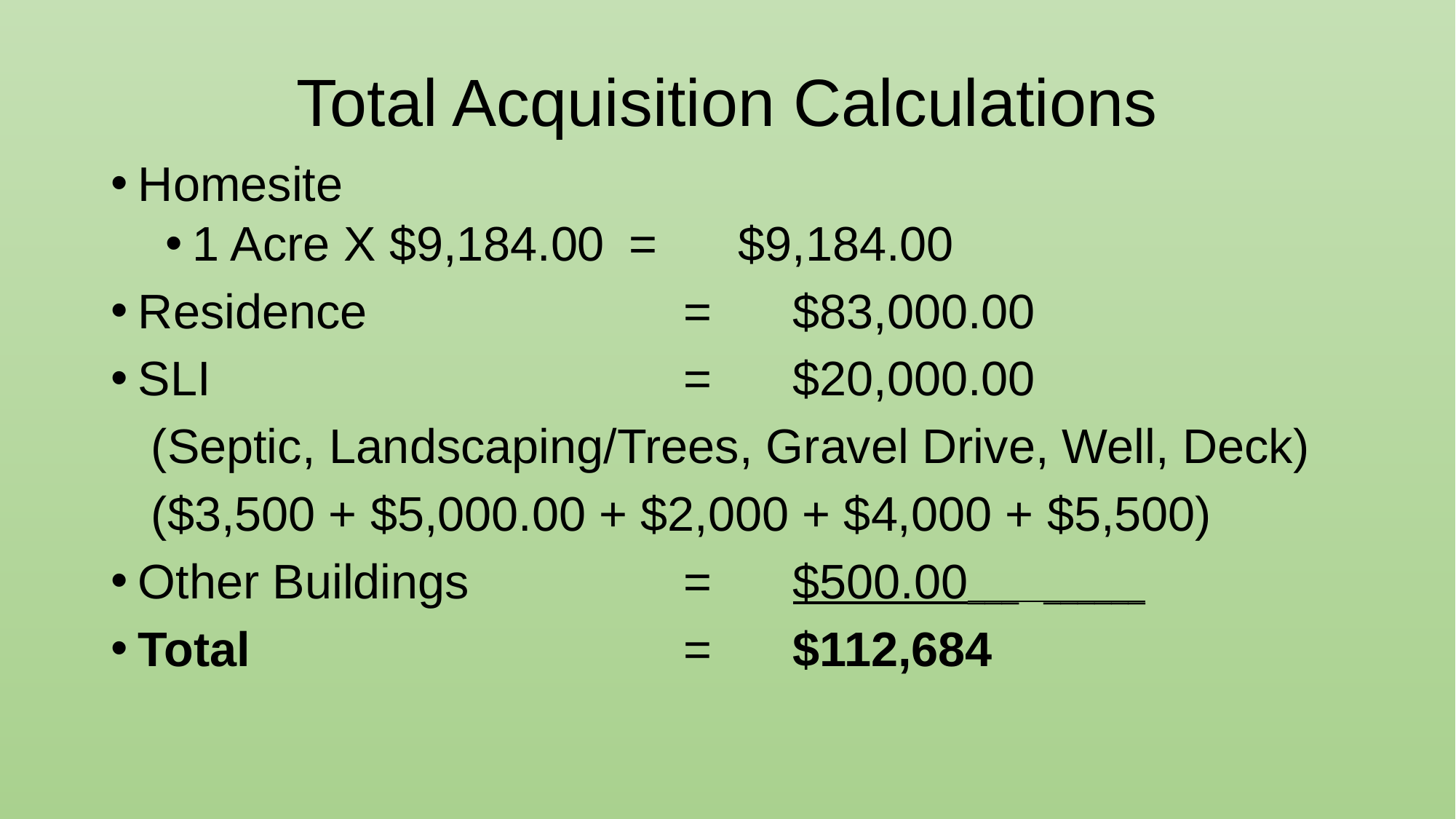

# Total Acquisition Calculations
Homesite
1 Acre X $9,184.00	=	$9,184.00
Residence			=	$83,000.00
SLI					=	$20,000.00
   (Septic, Landscaping/Trees, Gravel Drive, Well, Deck)
   ($3,500 + $5,000.00 + $2,000 + $4,000 + $5,500)
Other Buildings		=	$500.00___   ______
Total				=	$112,684